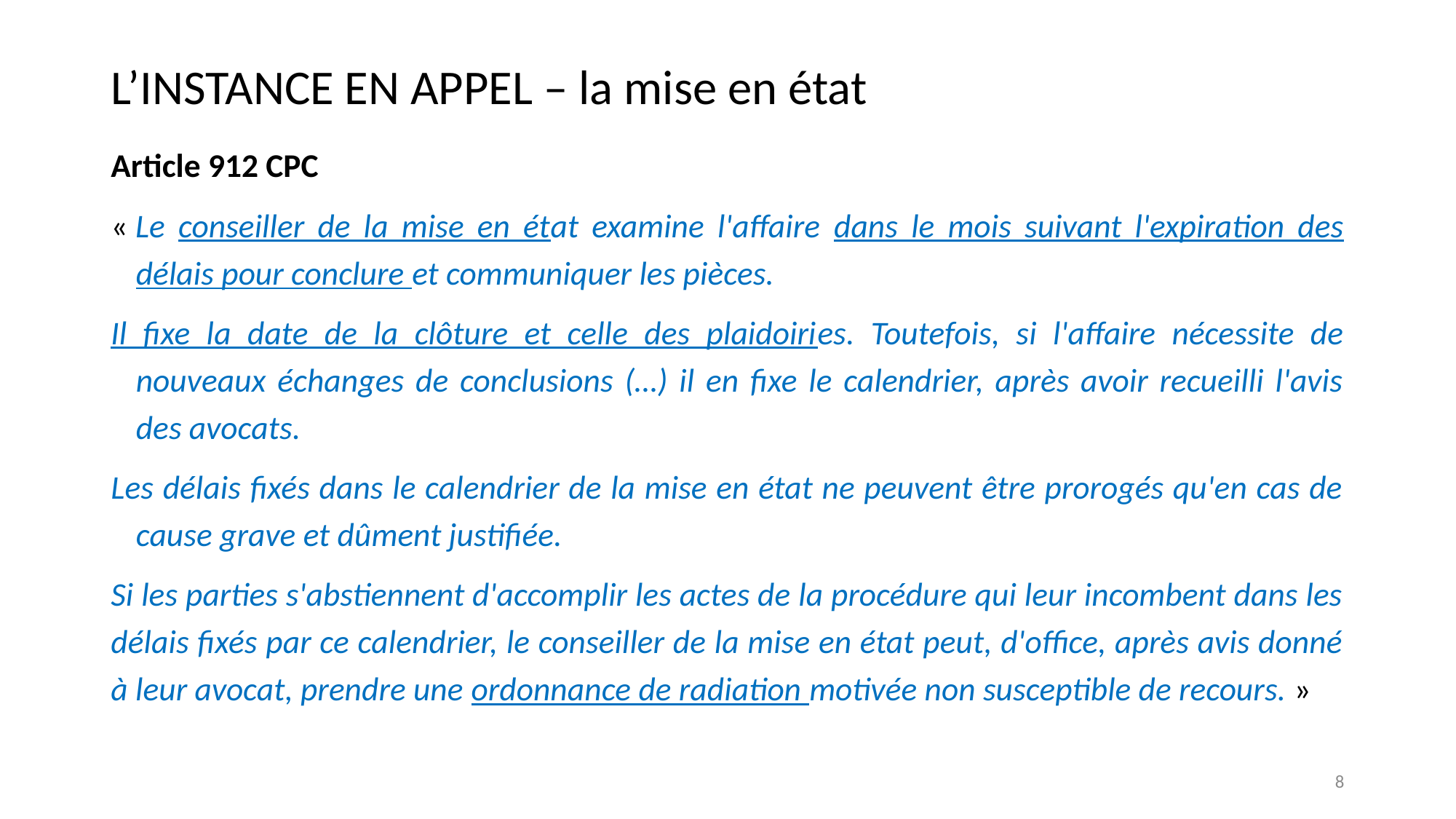

# L’INSTANCE EN APPEL – la mise en état
Article 912 CPC
« Le conseiller de la mise en état examine l'affaire dans le mois suivant l'expiration des délais pour conclure et communiquer les pièces.
Il fixe la date de la clôture et celle des plaidoiries. Toutefois, si l'affaire nécessite de nouveaux échanges de conclusions (…) il en fixe le calendrier, après avoir recueilli l'avis des avocats.
Les délais fixés dans le calendrier de la mise en état ne peuvent être prorogés qu'en cas de cause grave et dûment justifiée.
Si les parties s'abstiennent d'accomplir les actes de la procédure qui leur incombent dans les délais fixés par ce calendrier, le conseiller de la mise en état peut, d'office, après avis donné à leur avocat, prendre une ordonnance de radiation motivée non susceptible de recours. »

8